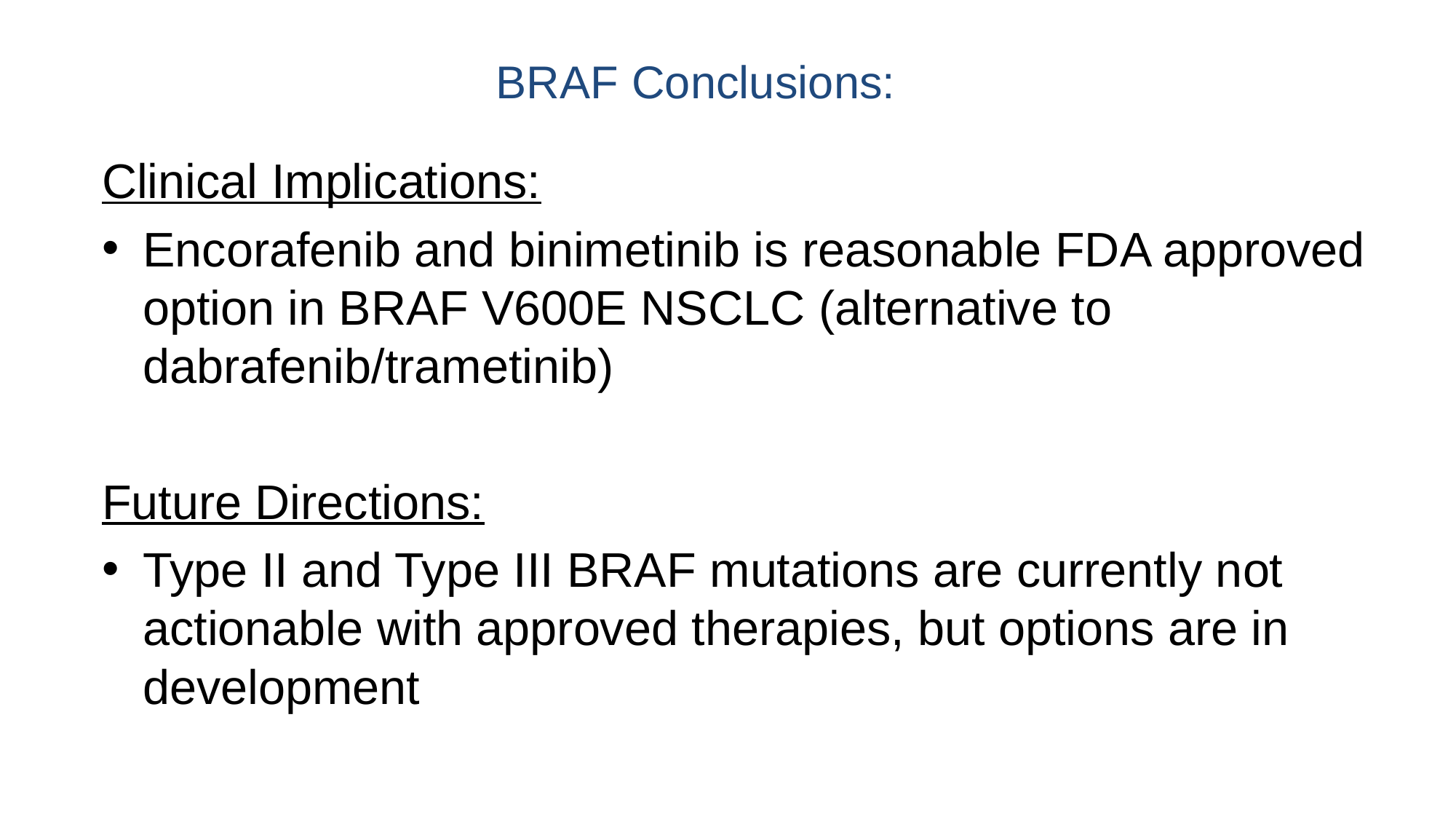

# BRAF Conclusions:
Clinical Implications:
Encorafenib and binimetinib is reasonable FDA approved option in BRAF V600E NSCLC (alternative to dabrafenib/trametinib)

Future Directions:
Type II and Type III BRAF mutations are currently not actionable with approved therapies, but options are in development